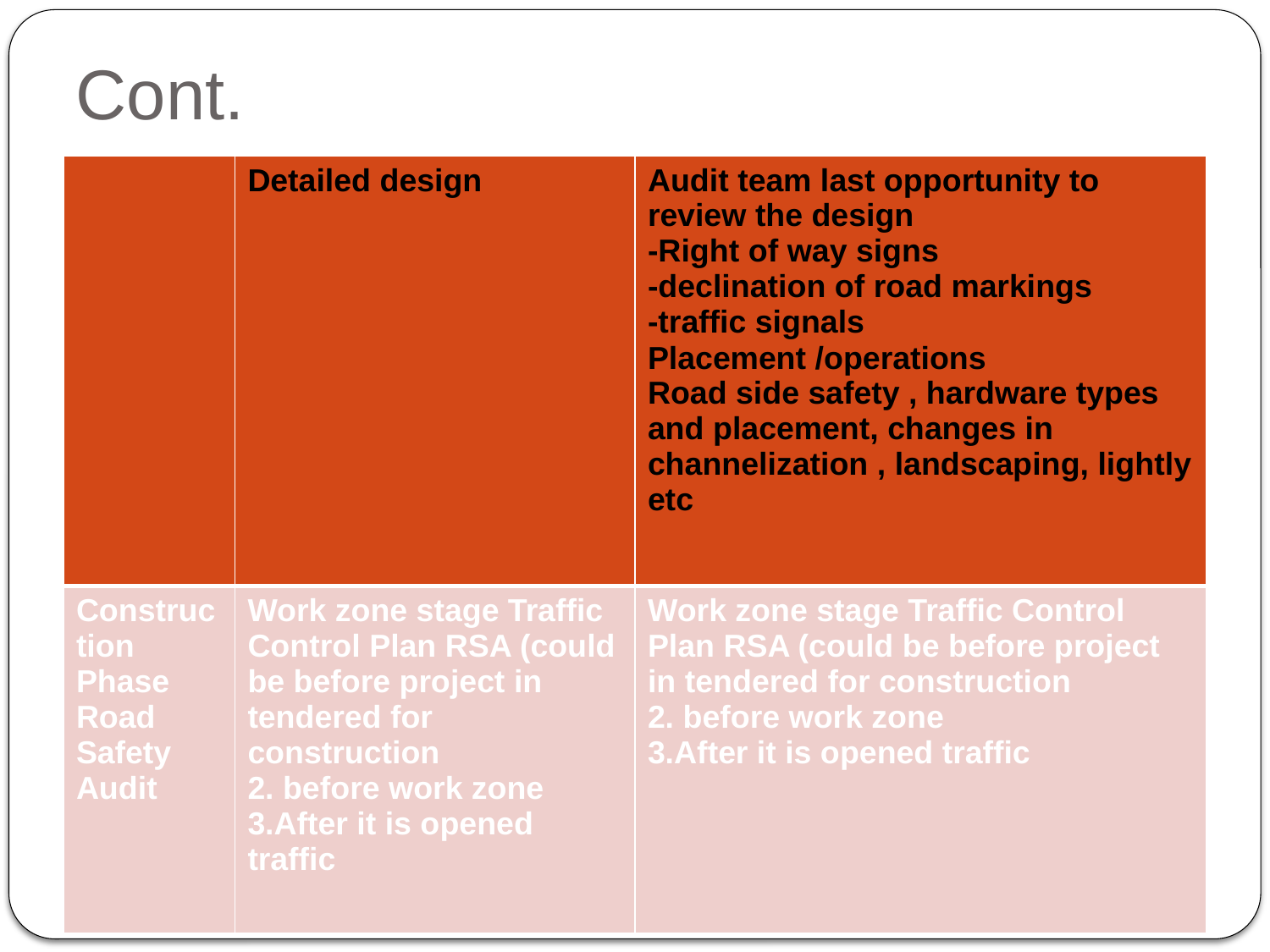

# Cont.
|  | Detailed design | Audit team last opportunity to review the design -Right of way signs -declination of road markings -traffic signals Placement /operations Road side safety , hardware types and placement, changes in channelization , landscaping, lightly etc |
| --- | --- | --- |
| Construction Phase Road Safety Audit | Work zone stage Traffic Control Plan RSA (could be before project in tendered for construction 2. before work zone 3.After it is opened traffic | Work zone stage Traffic Control Plan RSA (could be before project in tendered for construction 2. before work zone 3.After it is opened traffic |